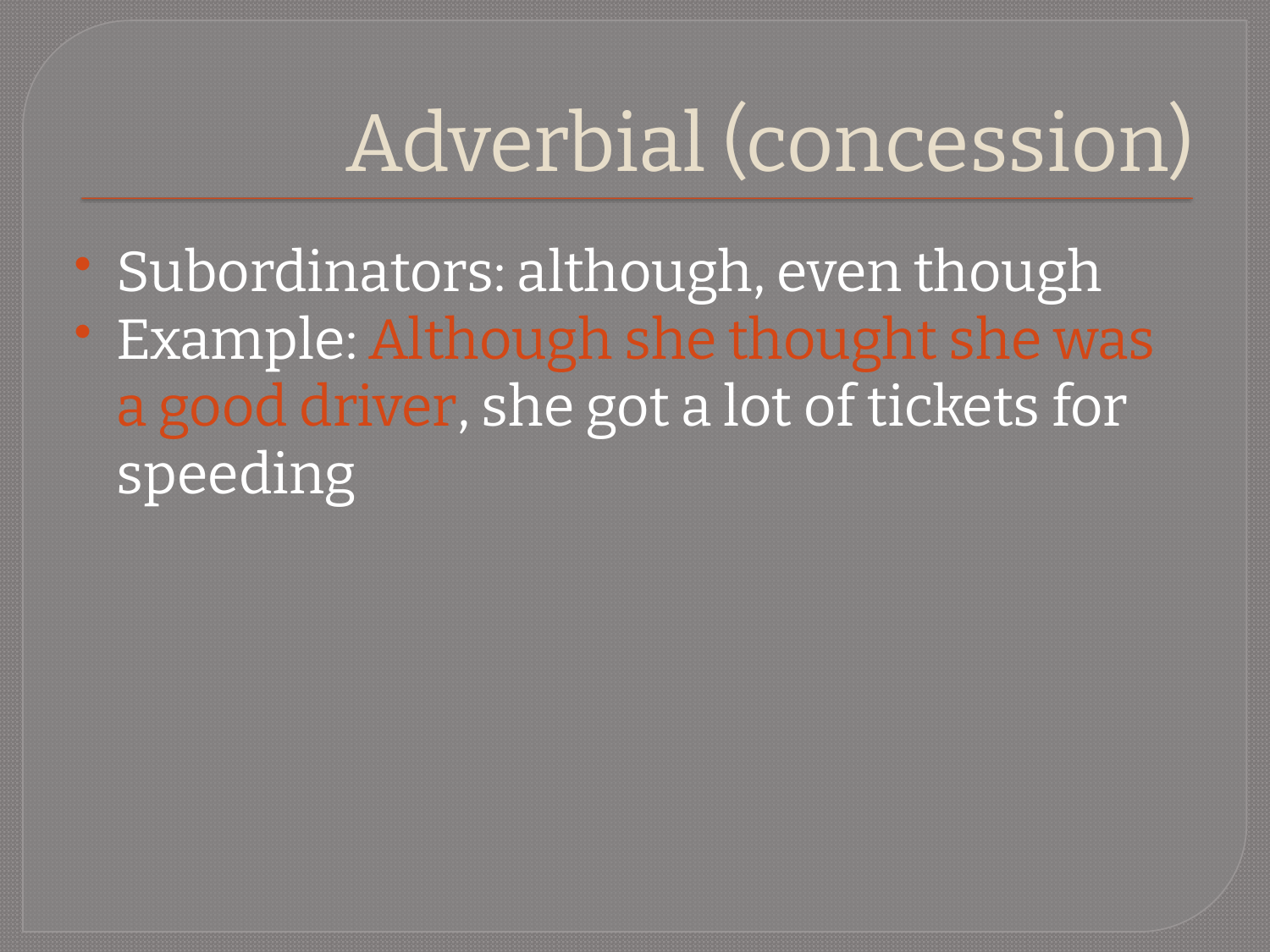

# Adverbial (concession)
Subordinators: although, even though
Example: Although she thought she was a good driver, she got a lot of tickets for speeding